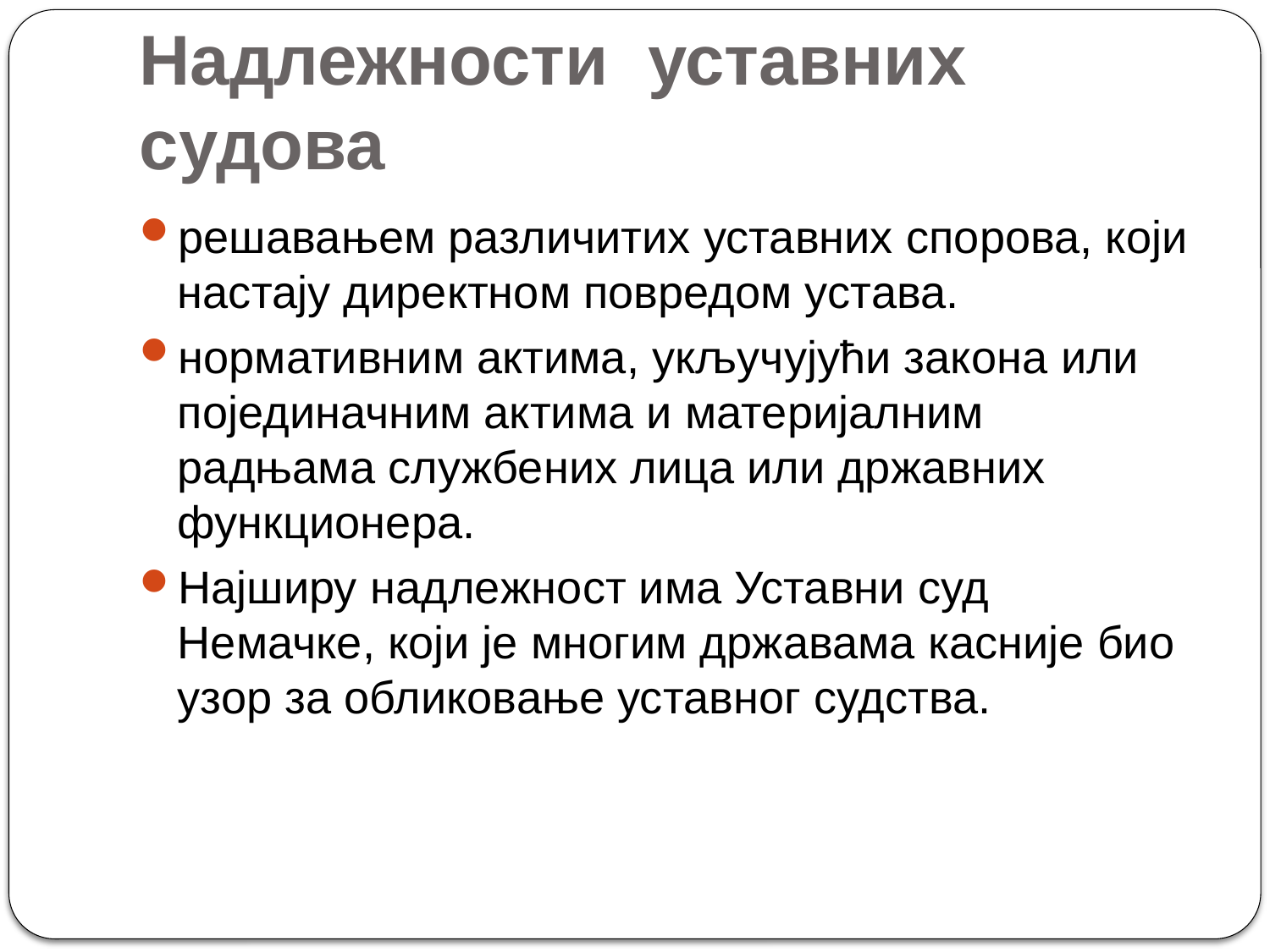

# Надлежности  уставних судова
решавањем различитих уставних спорова, који настају директном повредом устава.
нормативним актима, укључујући закона или појединачним актима и материјалним радњама службених лица или државних функционера.
Најширу надлежност има Уставни суд Немачке, који је многим државама касније био узор за обликовање уставног судства.